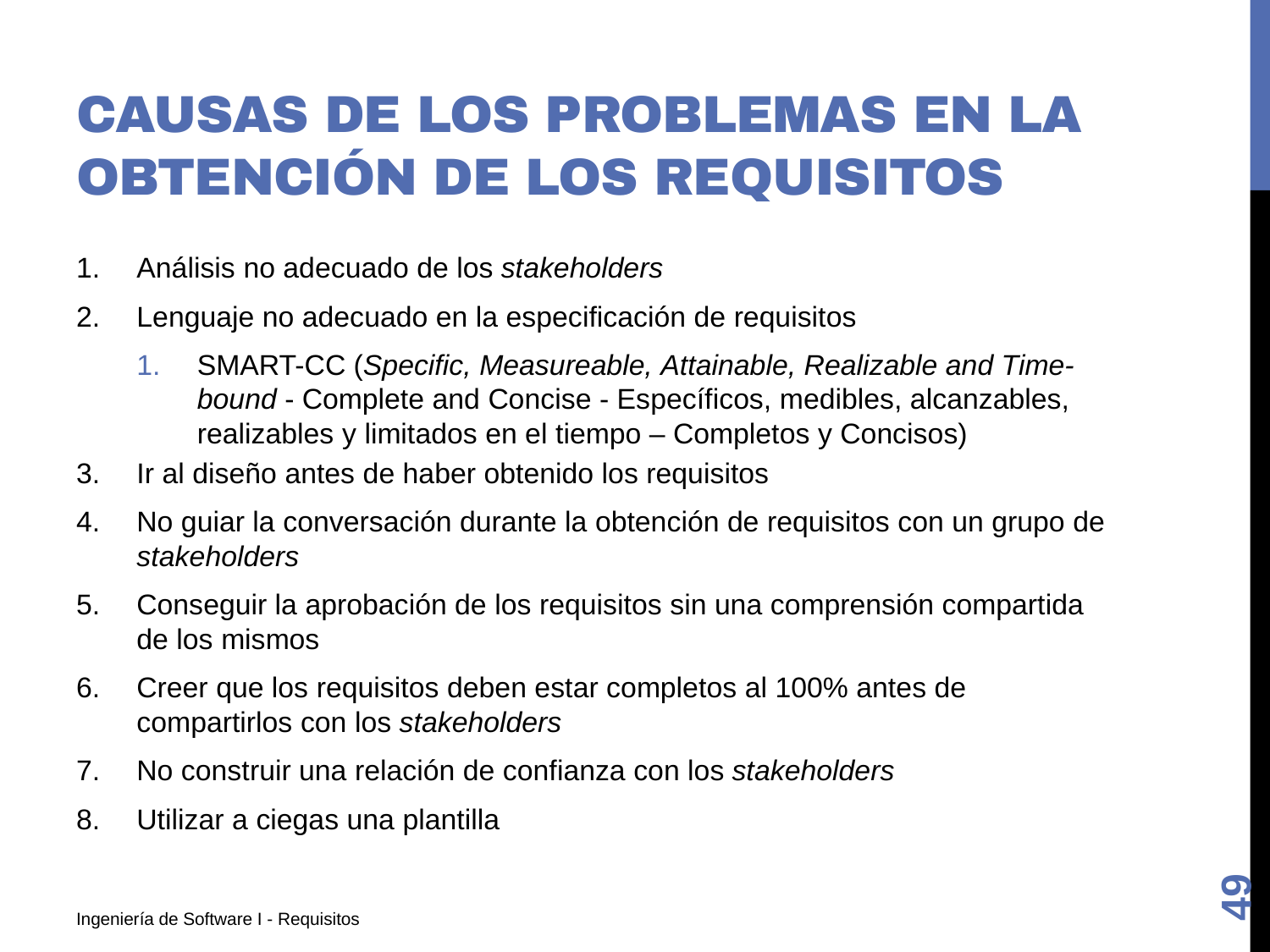

# CAUSAS DE LOS PROBLEMAS EN LA OBTENCIÓN DE LOS REQUISITOS
Análisis no adecuado de los stakeholders
Lenguaje no adecuado en la especificación de requisitos
SMART-CC (Specific, Measureable, Attainable, Realizable and Time-bound - Complete and Concise - Específicos, medibles, alcanzables, realizables y limitados en el tiempo – Completos y Concisos)
Ir al diseño antes de haber obtenido los requisitos
No guiar la conversación durante la obtención de requisitos con un grupo de stakeholders
Conseguir la aprobación de los requisitos sin una comprensión compartida de los mismos
Creer que los requisitos deben estar completos al 100% antes de compartirlos con los stakeholders
No construir una relación de confianza con los stakeholders
Utilizar a ciegas una plantilla
49
Ingeniería de Software I - Requisitos